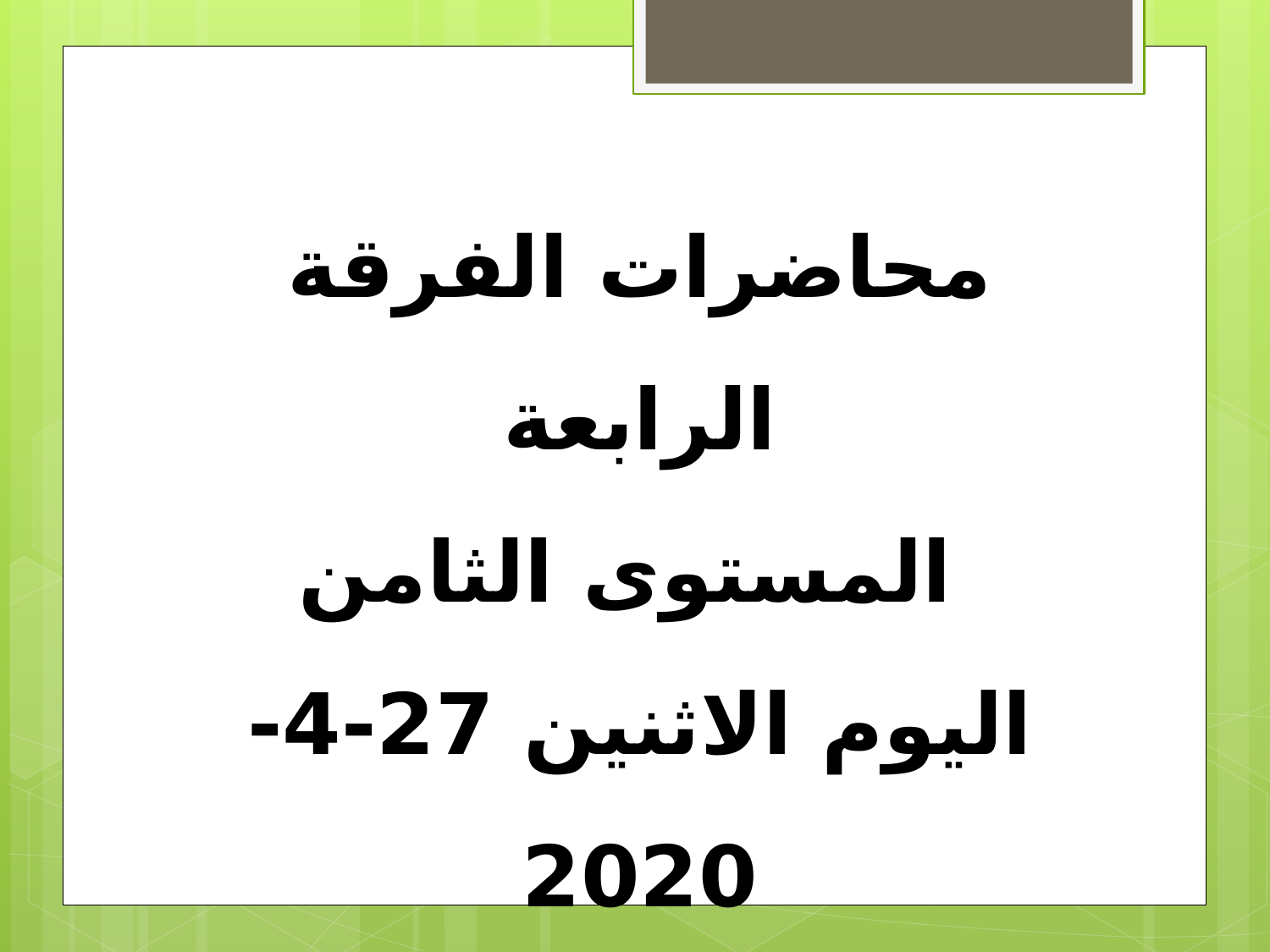

محاضرات الفرقة الرابعة
 المستوى الثامن
اليوم الاثنين 27-4-2020
الساعة العاشرة صباحاً